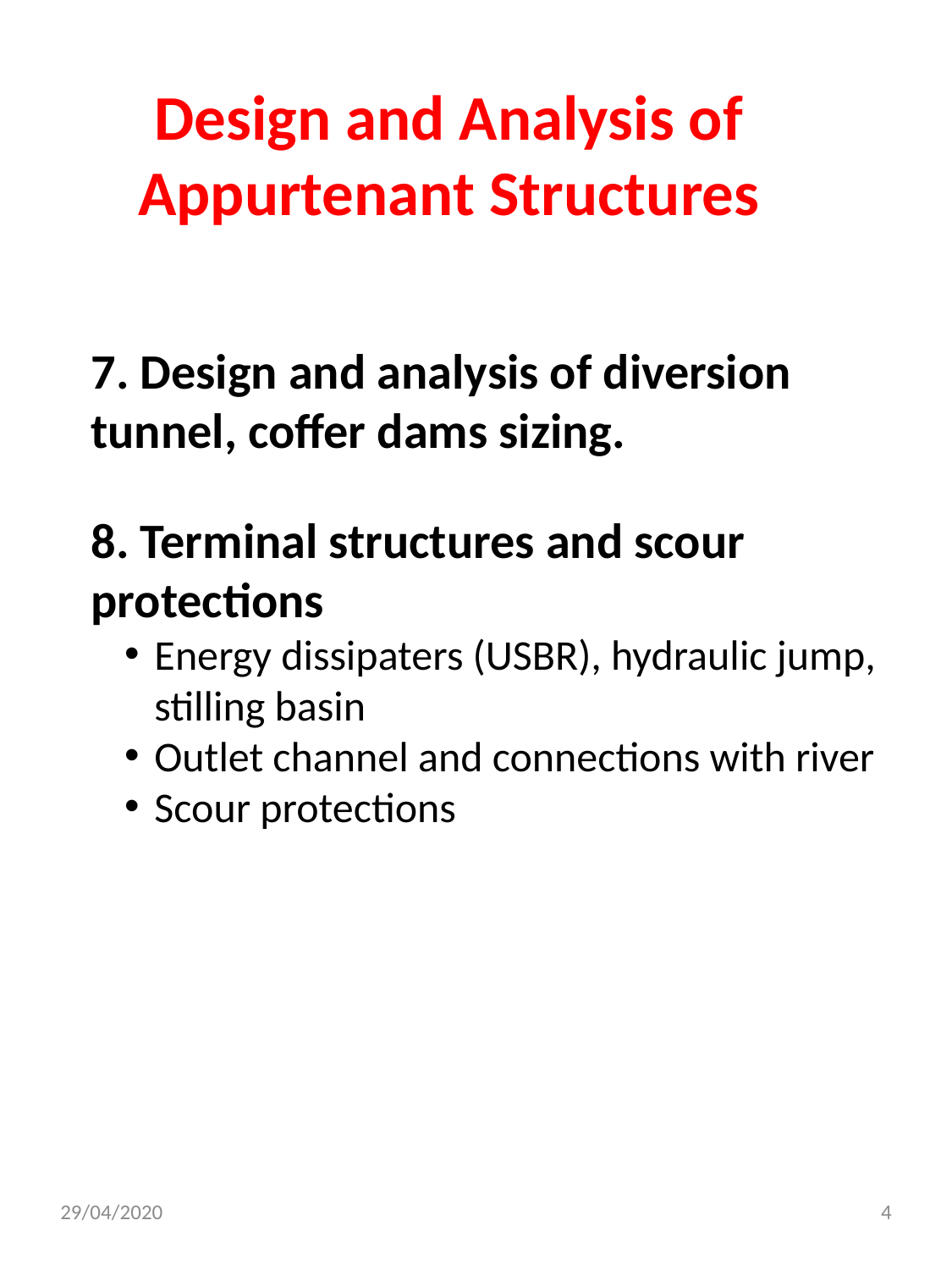

# Design and Analysis of Appurtenant Structures
7. Design and analysis of diversion tunnel, coffer dams sizing.

8. Terminal structures and scour protections
Energy dissipaters (USBR), hydraulic jump, stilling basin
Outlet channel and connections with river
Scour protections

29/04/2020
4